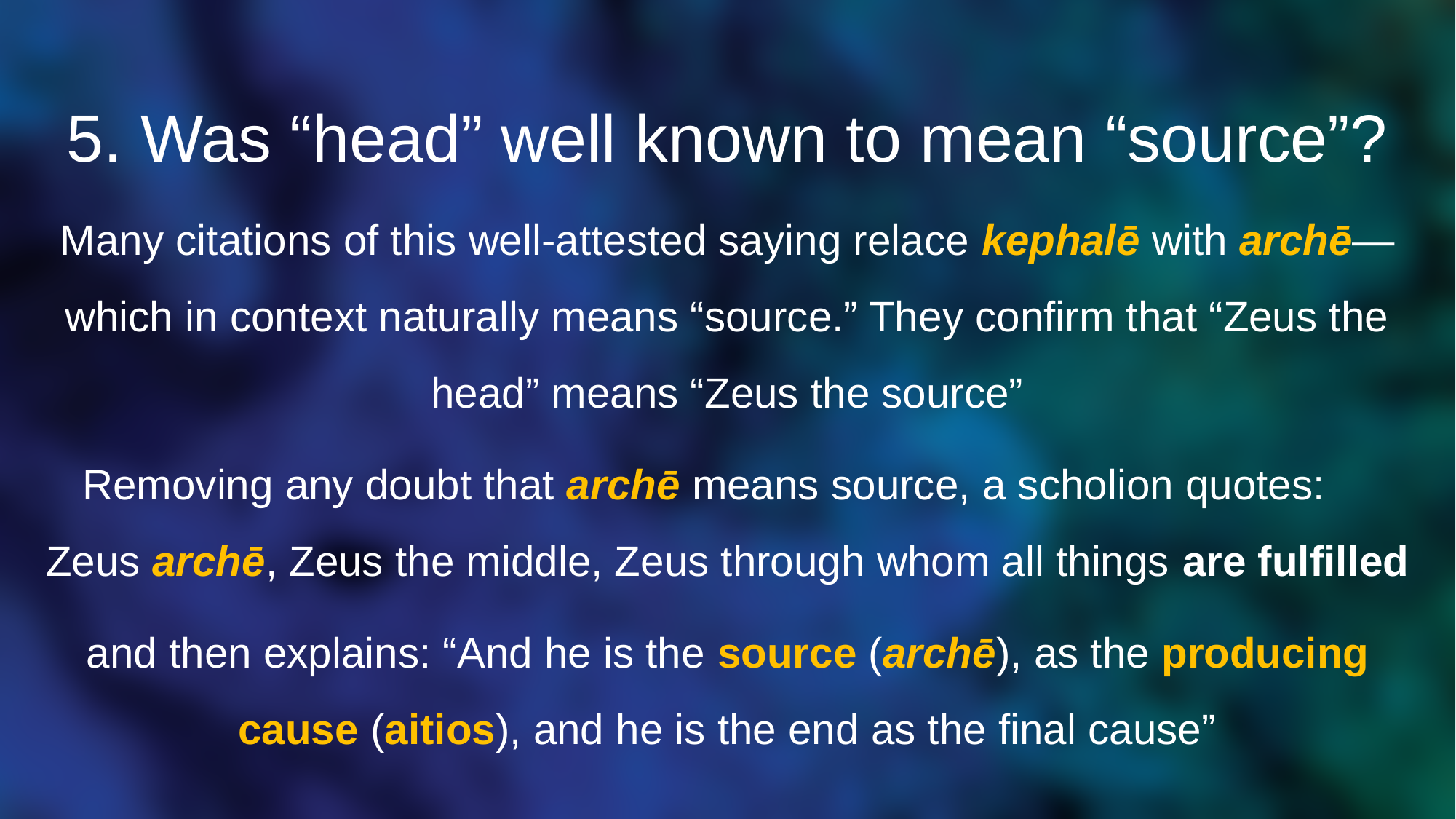

# 5. Was “head” well known to mean “source”?
Many citations of this well-attested saying relace kephalē with archē—which in context naturally means “source.” They confirm that “Zeus the head” means “Zeus the source”
Removing any doubt that archē means source, a scholion quotes:     Zeus archē, Zeus the middle, Zeus through whom all things are fulfilled
and then explains: “And he is the source (archē), as the producing cause (aitios), and he is the end as the final cause”